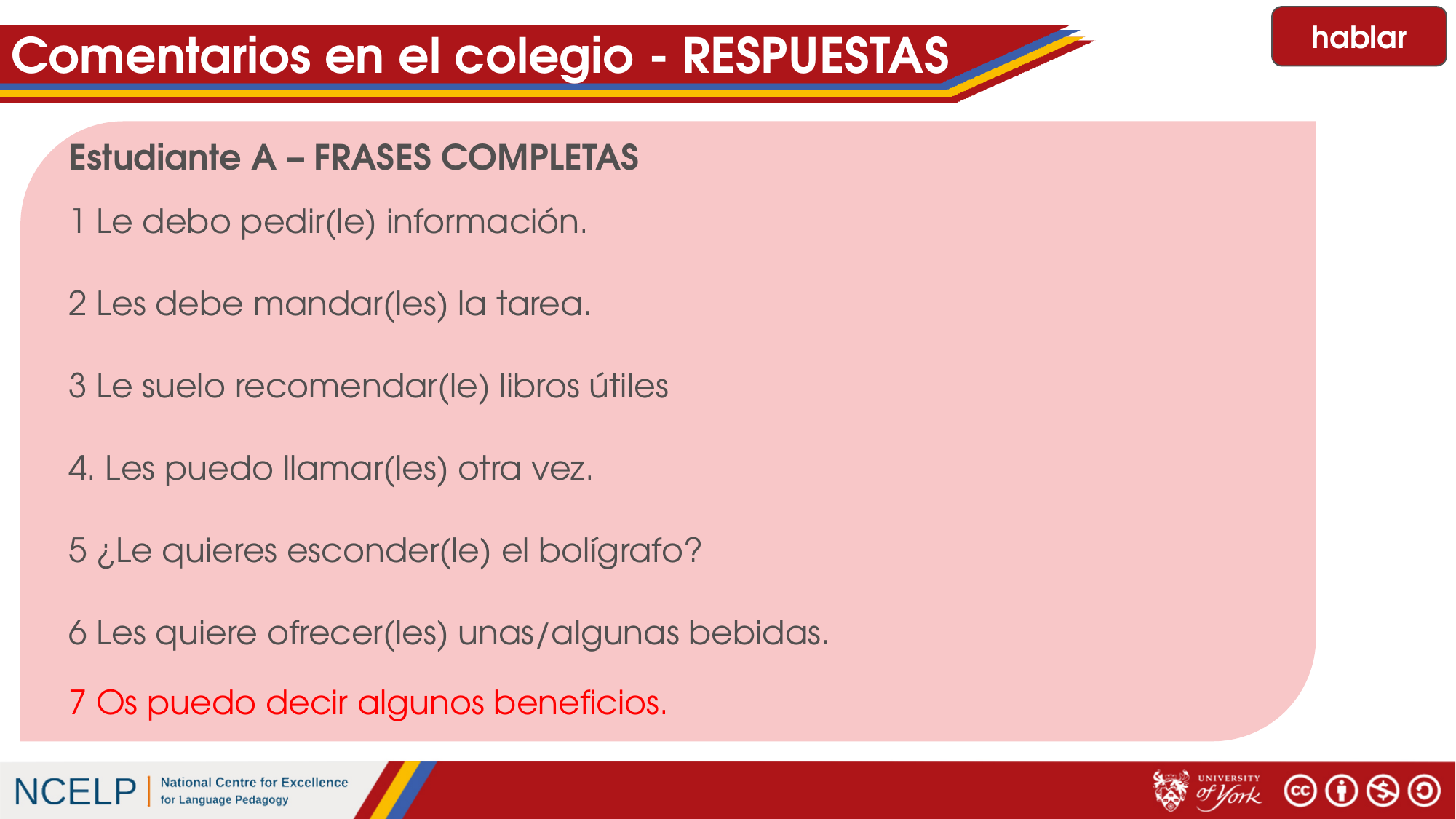

hablar
# Habla con tu pareja
Comentarios en el colegio - RESPUESTAS

Estudiante A – FRASES COMPLETAS
1 Le debo pedir(le) información.
2 Les debe mandar(les) la tarea.
3 Le suelo recomendar(le) libros útiles
4. Les puedo llamar(les) otra vez.
5 ¿Le quieres esconder(le) el bolígrafo?
6 Les quiere ofrecer(les) unas/algunas bebidas.
7 Os puedo decir algunos beneficios.